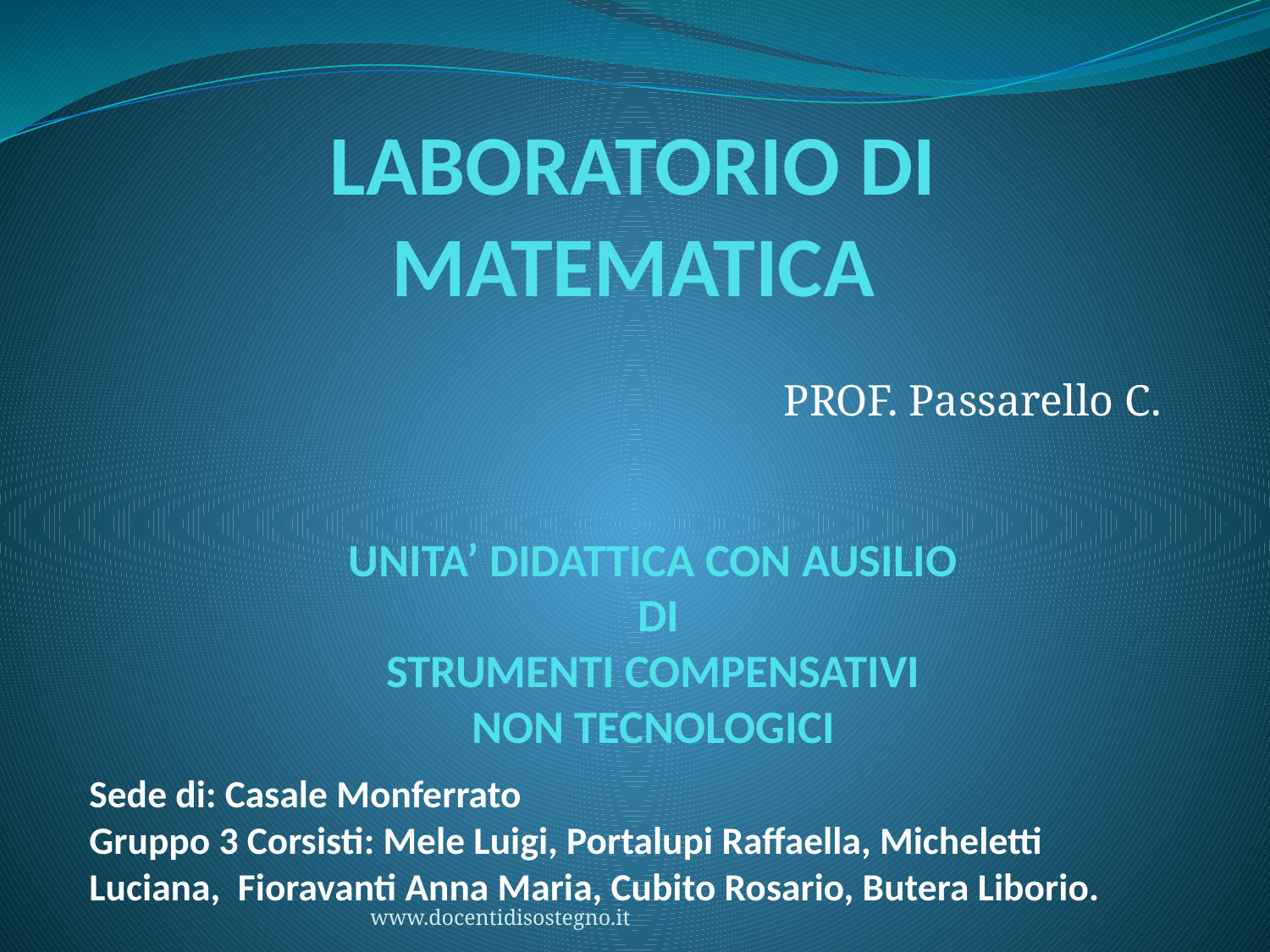

# LABORATORIO DI MATEMATICA
PROF. Passarello C.
UNITA’ DIDATTICA CON AUSILIO
 DI
 STRUMENTI COMPENSATIVI
NON TECNOLOGICI
Sede di: Casale Monferrato
Gruppo 3 Corsisti: Mele Luigi, Portalupi Raffaella, Micheletti Luciana, 		Fioravanti Anna Maria, Cubito Rosario, Butera Liborio.
www.docentidisostegno.it